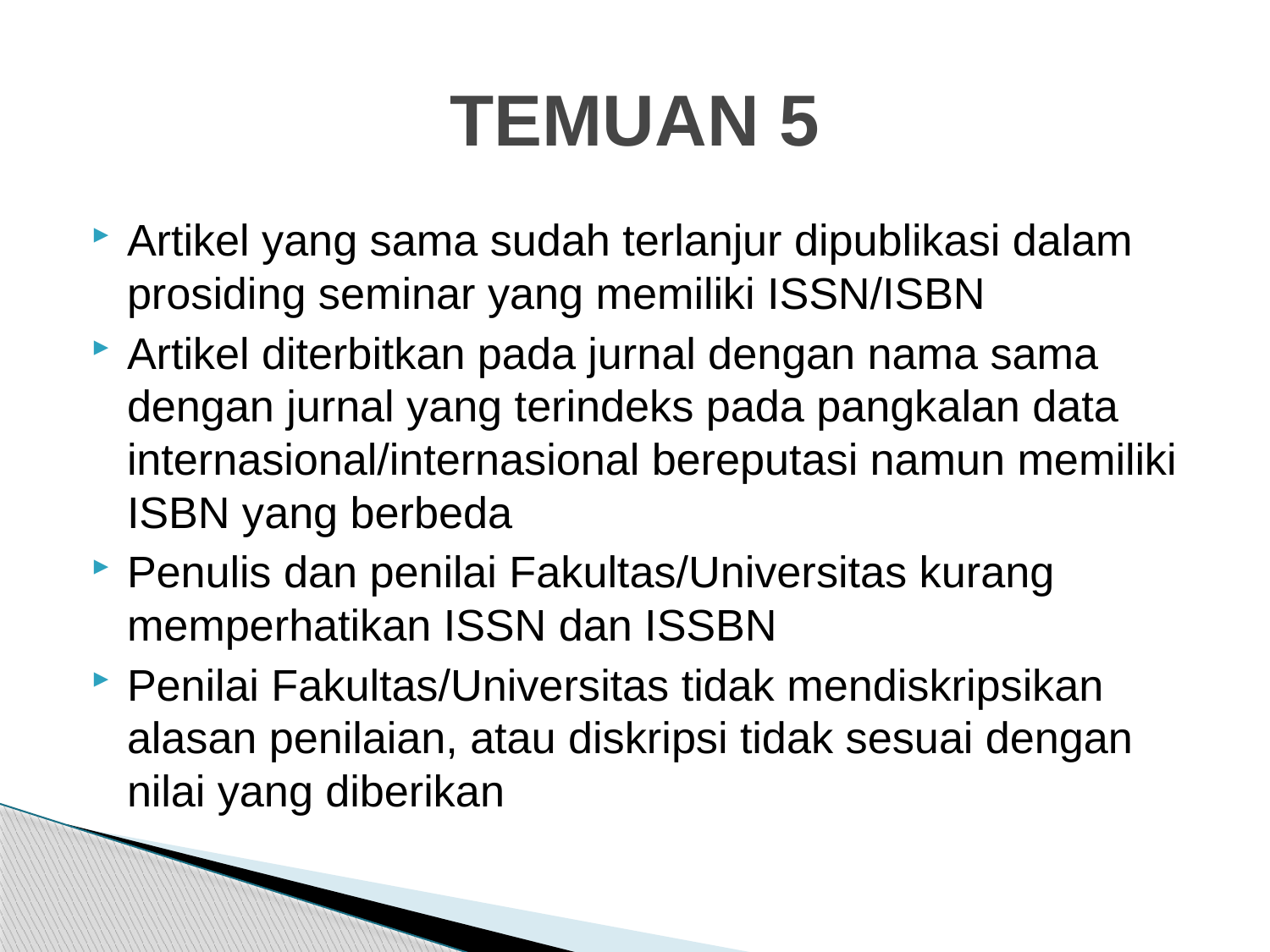

# TEMUAN 5
Artikel yang sama sudah terlanjur dipublikasi dalam prosiding seminar yang memiliki ISSN/ISBN
Artikel diterbitkan pada jurnal dengan nama sama dengan jurnal yang terindeks pada pangkalan data internasional/internasional bereputasi namun memiliki ISBN yang berbeda
Penulis dan penilai Fakultas/Universitas kurang memperhatikan ISSN dan ISSBN
Penilai Fakultas/Universitas tidak mendiskripsikan alasan penilaian, atau diskripsi tidak sesuai dengan nilai yang diberikan